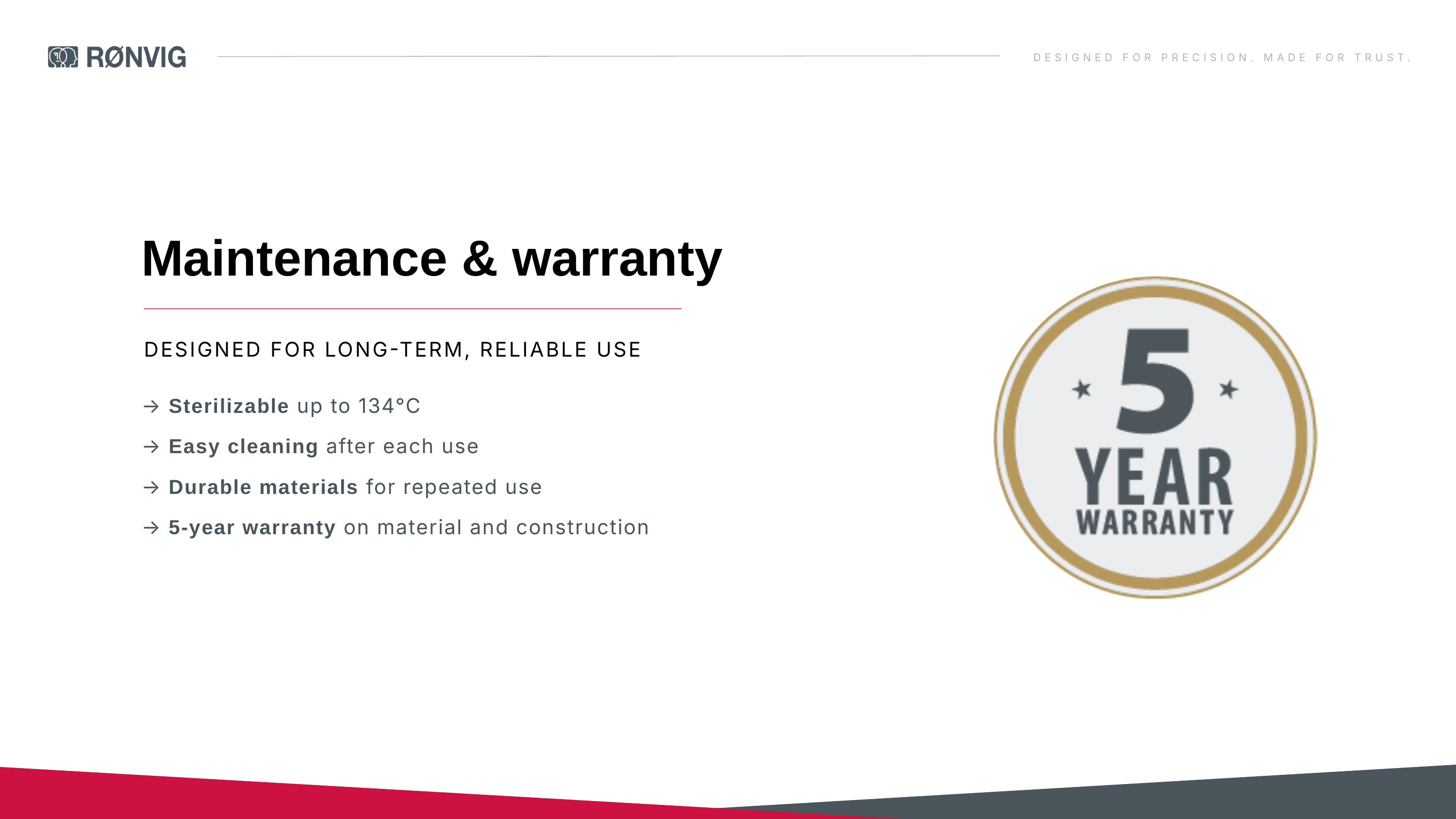

DESIGNED FOR PRECISION. MADE FOR TRUST.

Maintenance & warranty

DESIGNED FOR LONG-TERM, RELIABLE USE
→ Sterilizable up to 134°C
→ Easy cleaning after each use
→ Durable materials for repeated use
→ 5-year warranty on material and construction